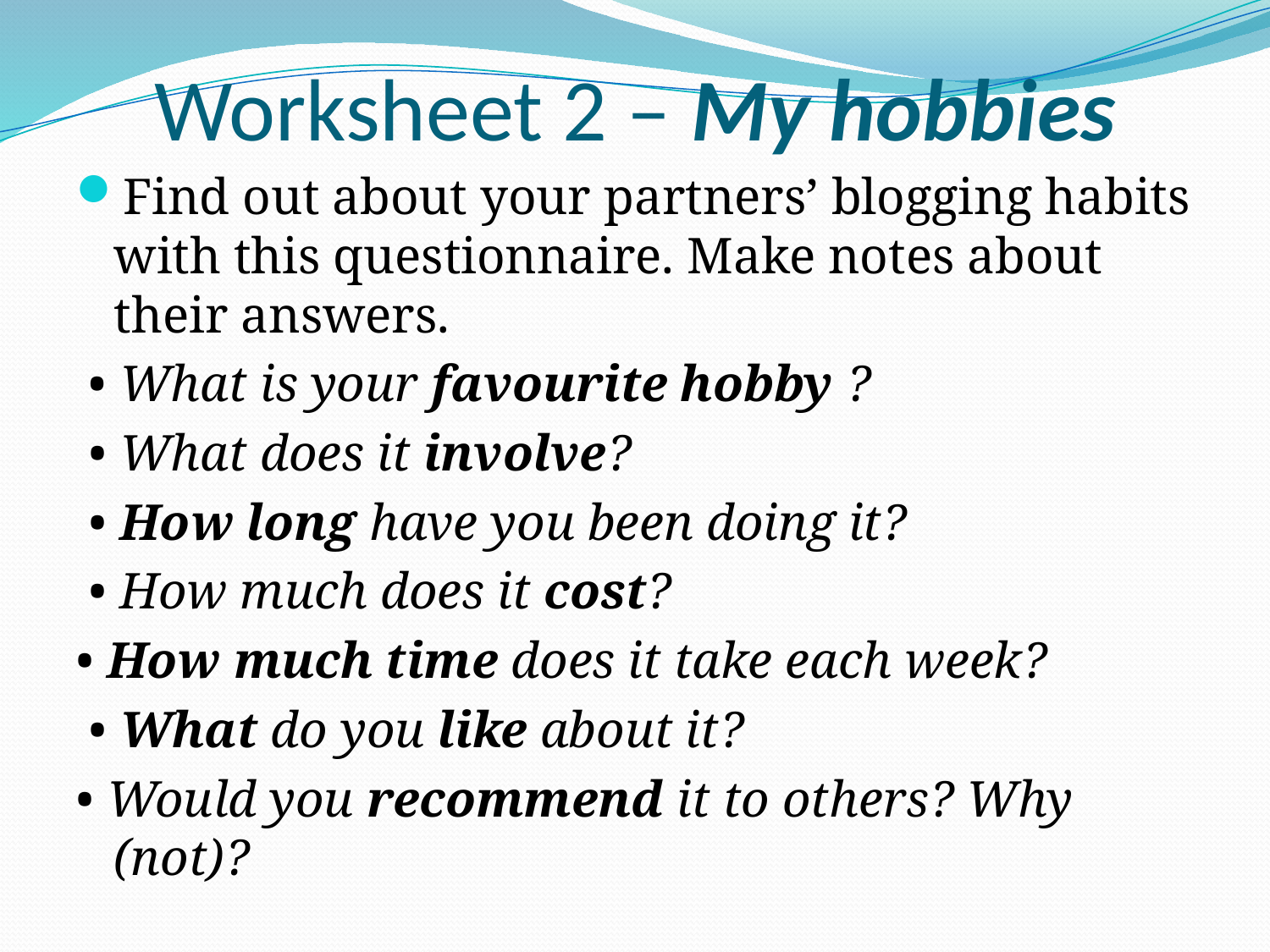

# Worksheet 2 – My hobbies
Find out about your partners’ blogging habits with this questionnaire. Make notes about their answers.
 • What is your favourite hobby ?
 • What does it involve?
 • How long have you been doing it?
 • How much does it cost?
• How much time does it take each week?
 • What do you like about it?
• Would you recommend it to others? Why (not)?